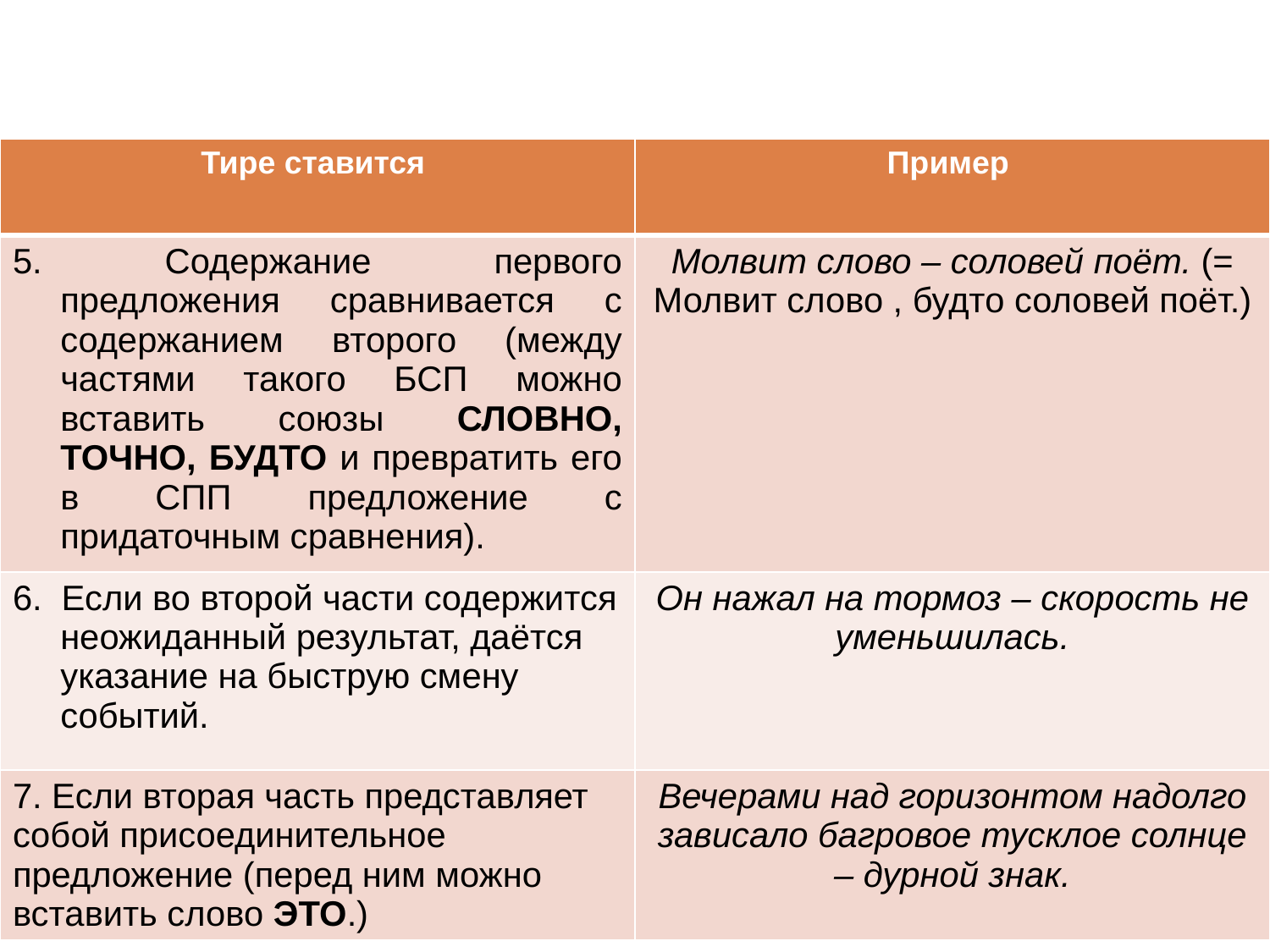

| Тире ставится | Пример |
| --- | --- |
| 5. Содержание первого предложения сравнивается с содержанием второго (между частями такого БСП можно вставить союзы СЛОВНО, ТОЧНО, БУДТО и превратить его в СПП предложение с придаточным сравнения). | Молвит слово – соловей поёт. (= Молвит слово , будто соловей поёт.) |
| 6. Если во второй части содержится неожиданный результат, даётся указание на быструю смену событий. | Он нажал на тормоз – скорость не уменьшилась. |
| 7. Если вторая часть представляет собой присоединительное предложение (перед ним можно вставить слово ЭТО.) | Вечерами над горизонтом надолго зависало багровое тусклое солнце – дурной знак. |